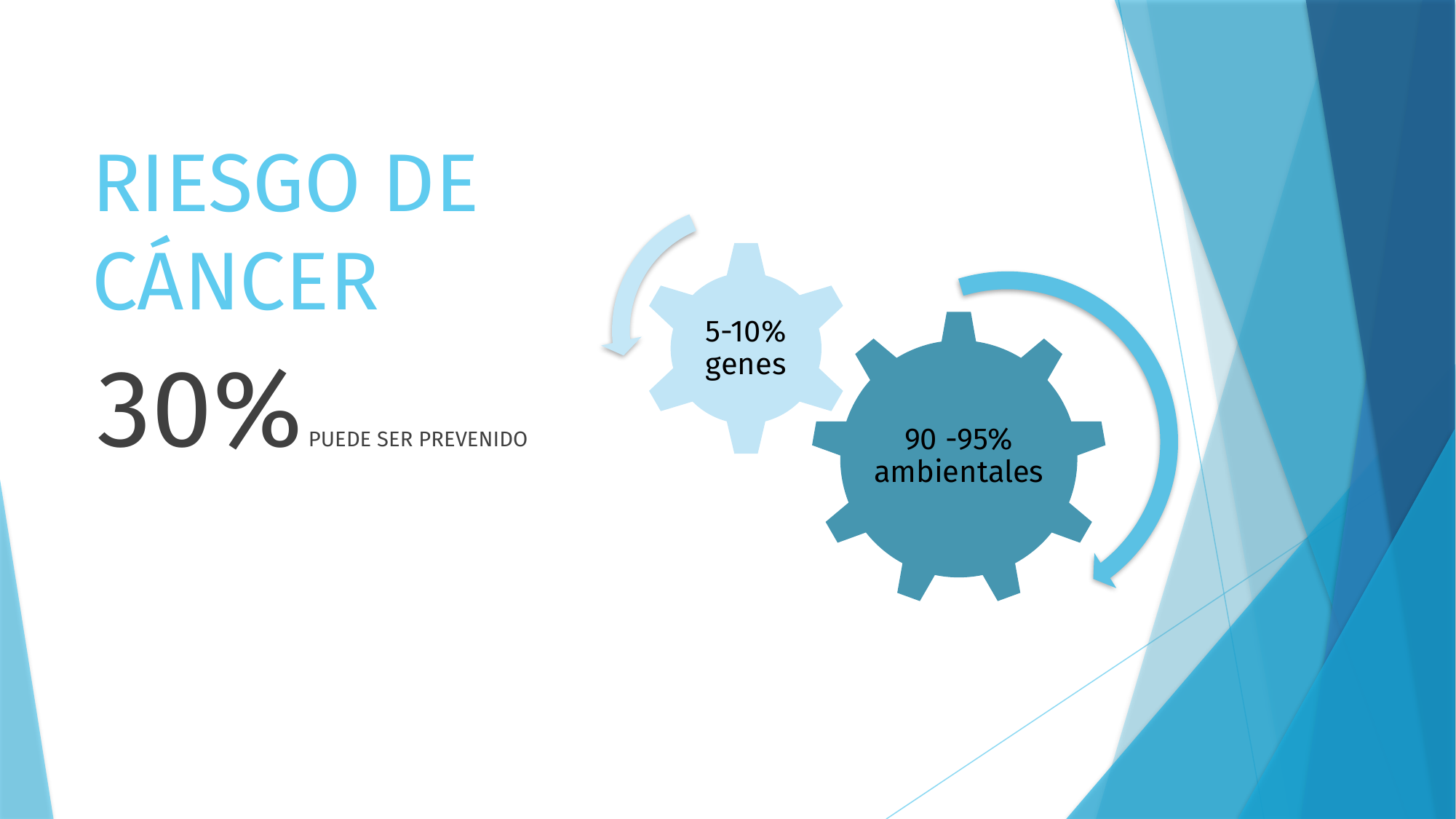

90 -95% ambientales
5-10% genes
# RIESGO DE CÁNCER
 30% PUEDE SER PREVENIDO